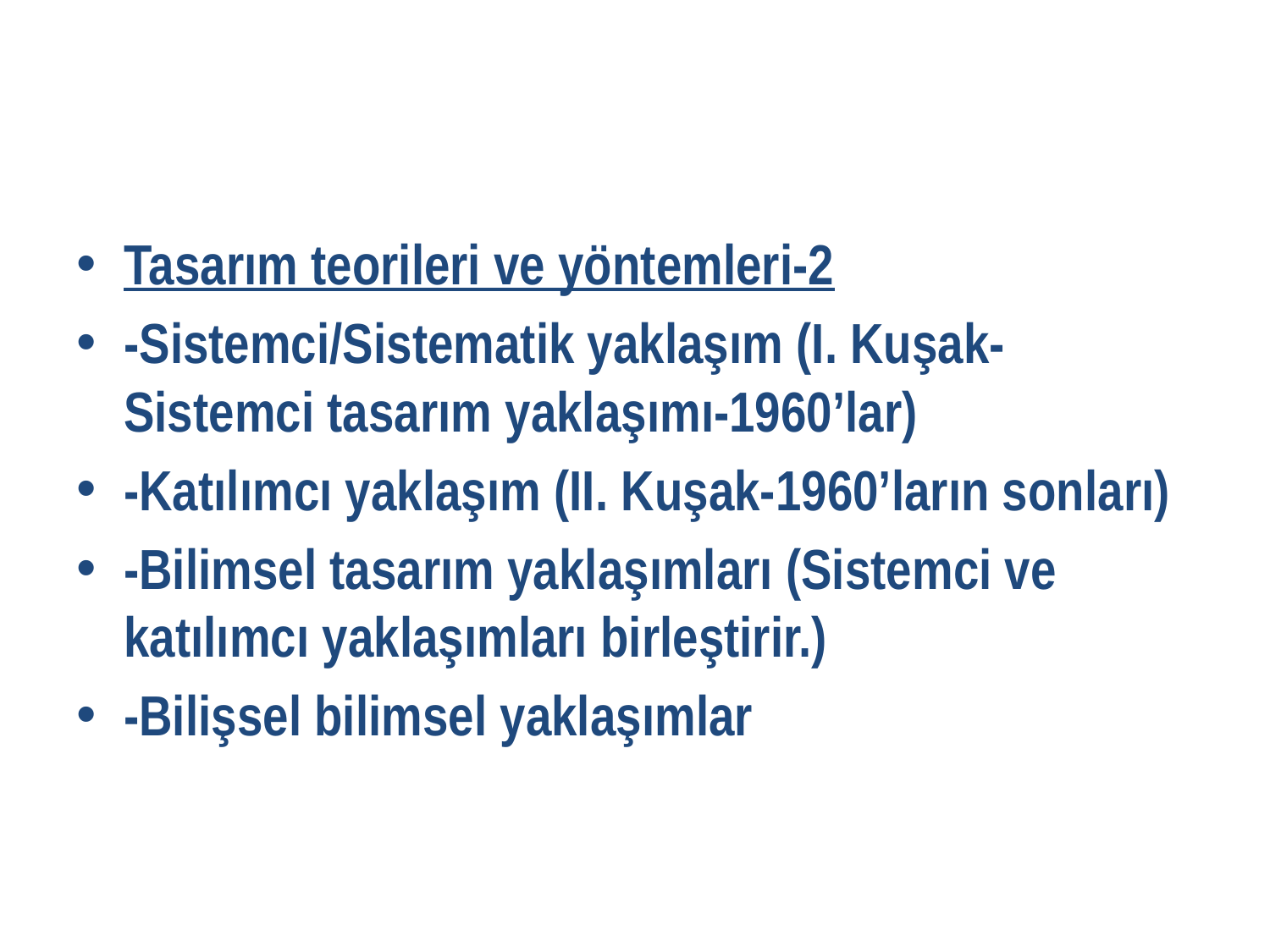

#
Tasarım teorileri ve yöntemleri-2
-Sistemci/Sistematik yaklaşım (I. Kuşak-Sistemci tasarım yaklaşımı-1960’lar)
-Katılımcı yaklaşım (II. Kuşak-1960’ların sonları)
-Bilimsel tasarım yaklaşımları (Sistemci ve katılımcı yaklaşımları birleştirir.)
-Bilişsel bilimsel yaklaşımlar